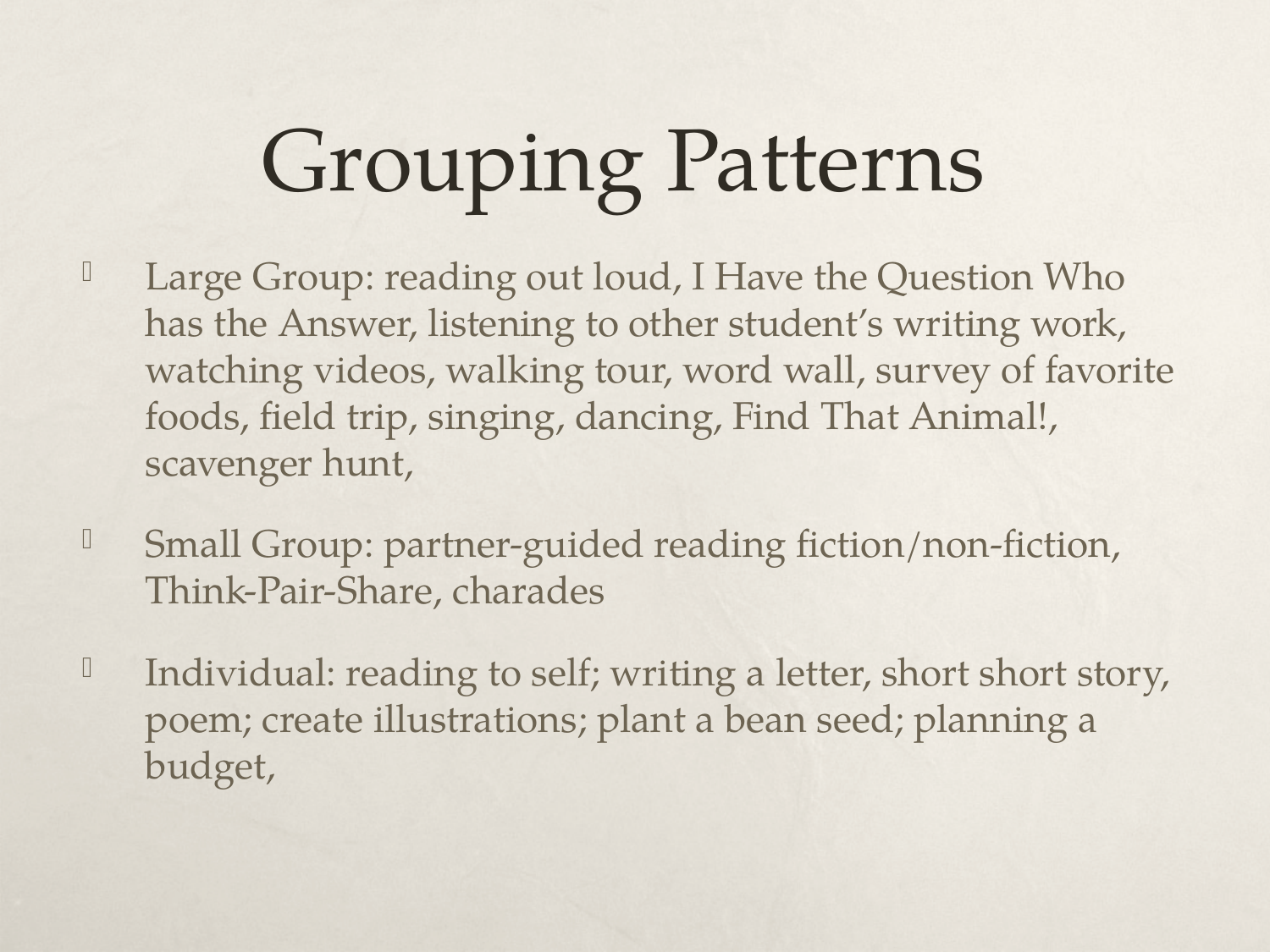

# Grouping Patterns
Large Group: reading out loud, I Have the Question Who has the Answer, listening to other student’s writing work, watching videos, walking tour, word wall, survey of favorite foods, field trip, singing, dancing, Find That Animal!, scavenger hunt,
Small Group: partner-guided reading fiction/non-fiction, Think-Pair-Share, charades
Individual: reading to self; writing a letter, short short story, poem; create illustrations; plant a bean seed; planning a budget,